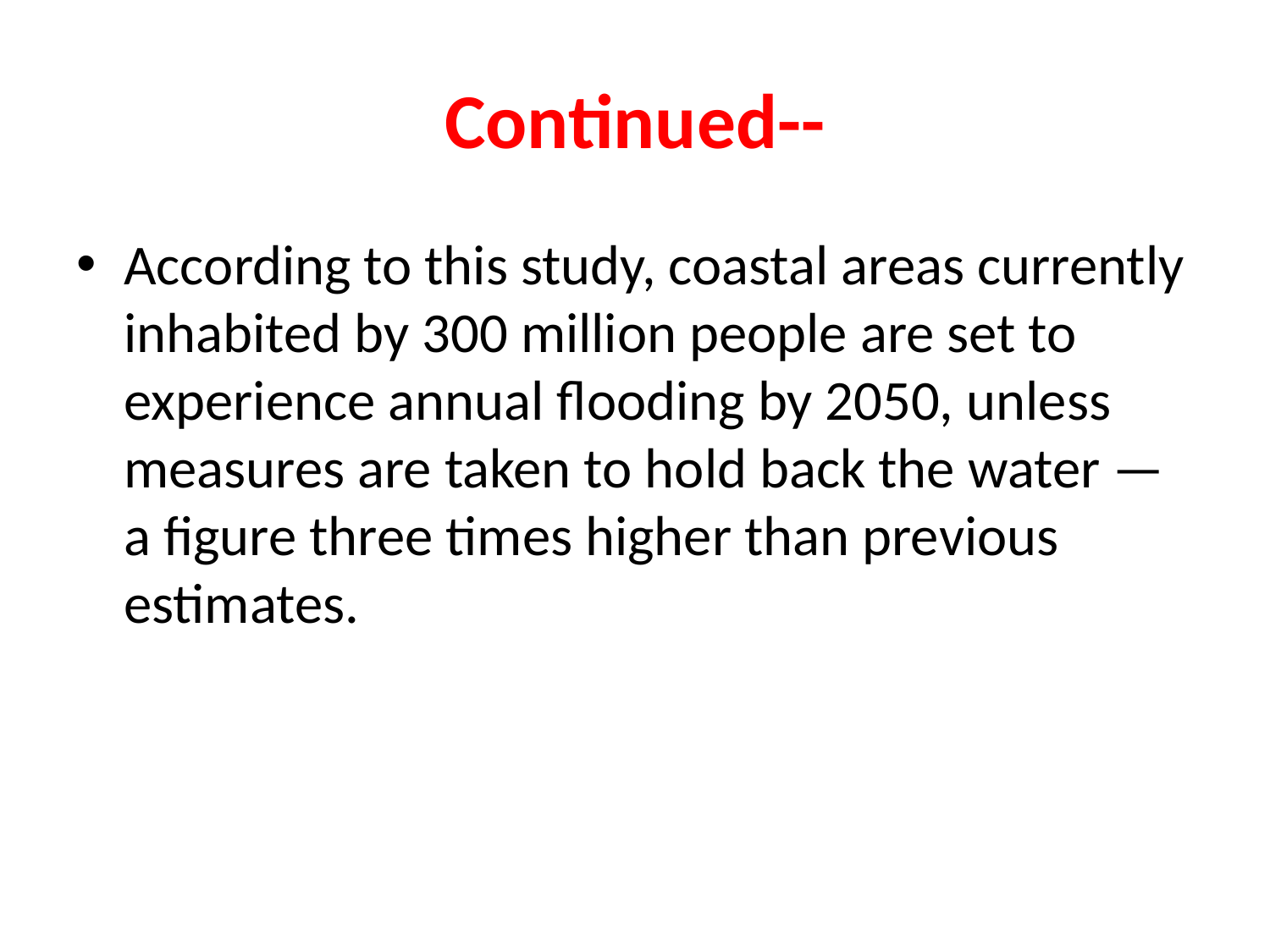

# Continued--
According to this study, coastal areas currently inhabited by 300 million people are set to experience annual flooding by 2050, unless measures are taken to hold back the water — a figure three times higher than previous estimates.